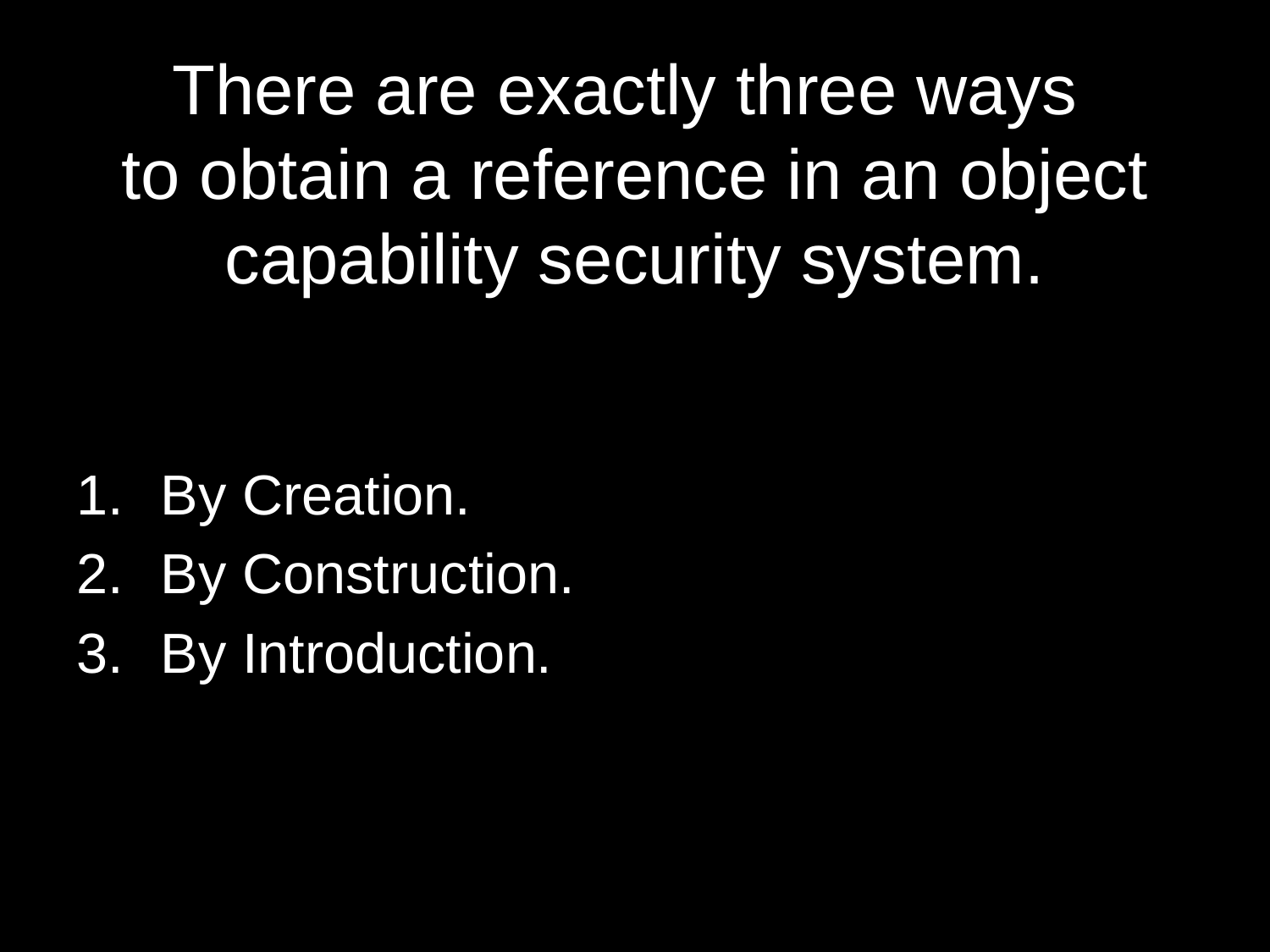

# There are exactly three ways to obtain a reference in an object capability security system.
By Creation.
By Construction.
By Introduction.